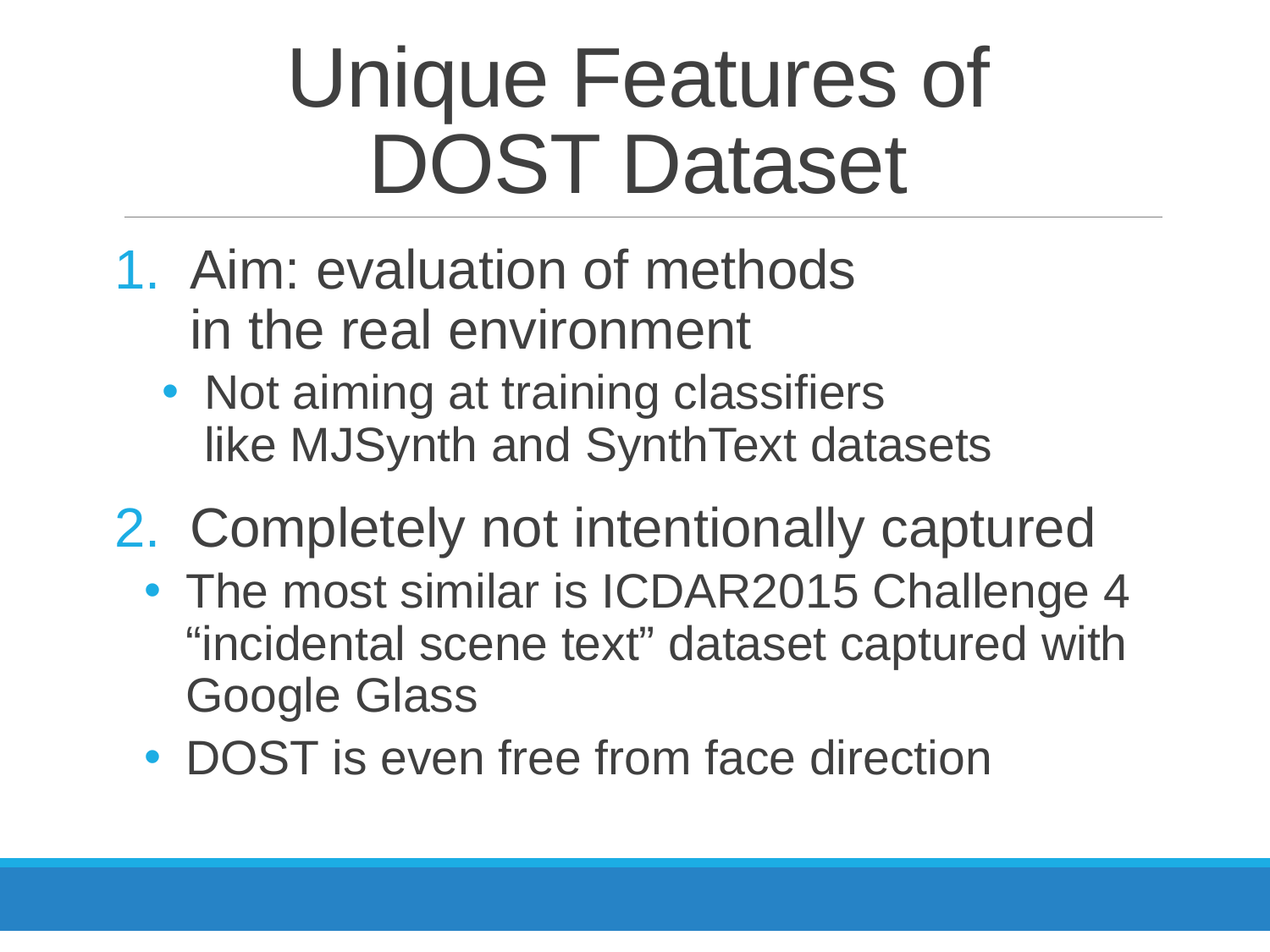

# Unique Features of DOST Dataset
Aim: evaluation of methods
in the real environment
Not aiming at training classifiers
like MJSynth and SynthText datasets
Completely not intentionally captured
The most similar is ICDAR2015 Challenge 4 “incidental scene text” dataset captured with Google Glass
DOST is even free from face direction